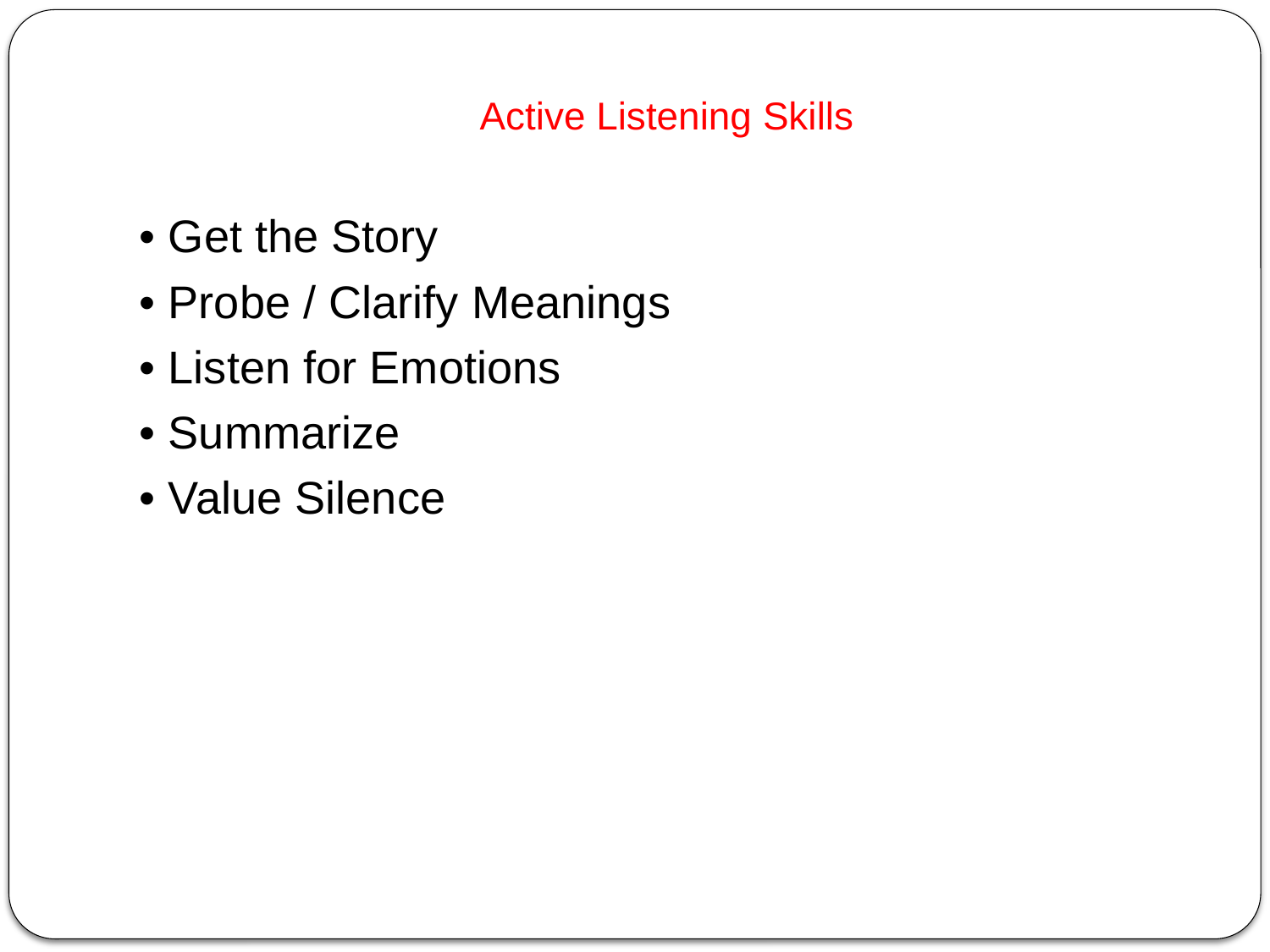

# Active Listening Skills
• Get the Story
• Probe / Clarify Meanings
• Listen for Emotions
• Summarize
• Value Silence